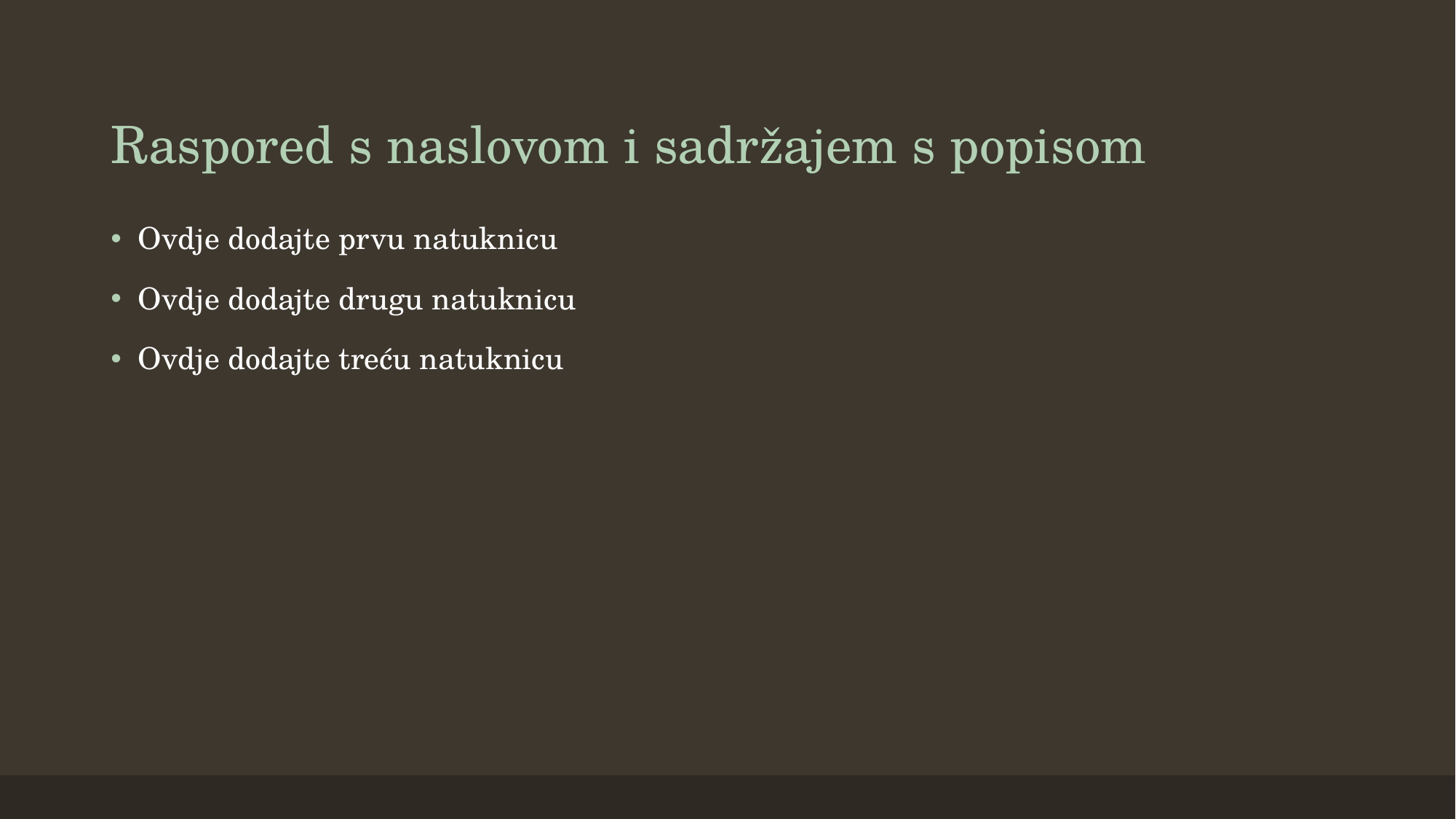

# Raspored s naslovom i sadržajem s popisom
Ovdje dodajte prvu natuknicu
Ovdje dodajte drugu natuknicu
Ovdje dodajte treću natuknicu